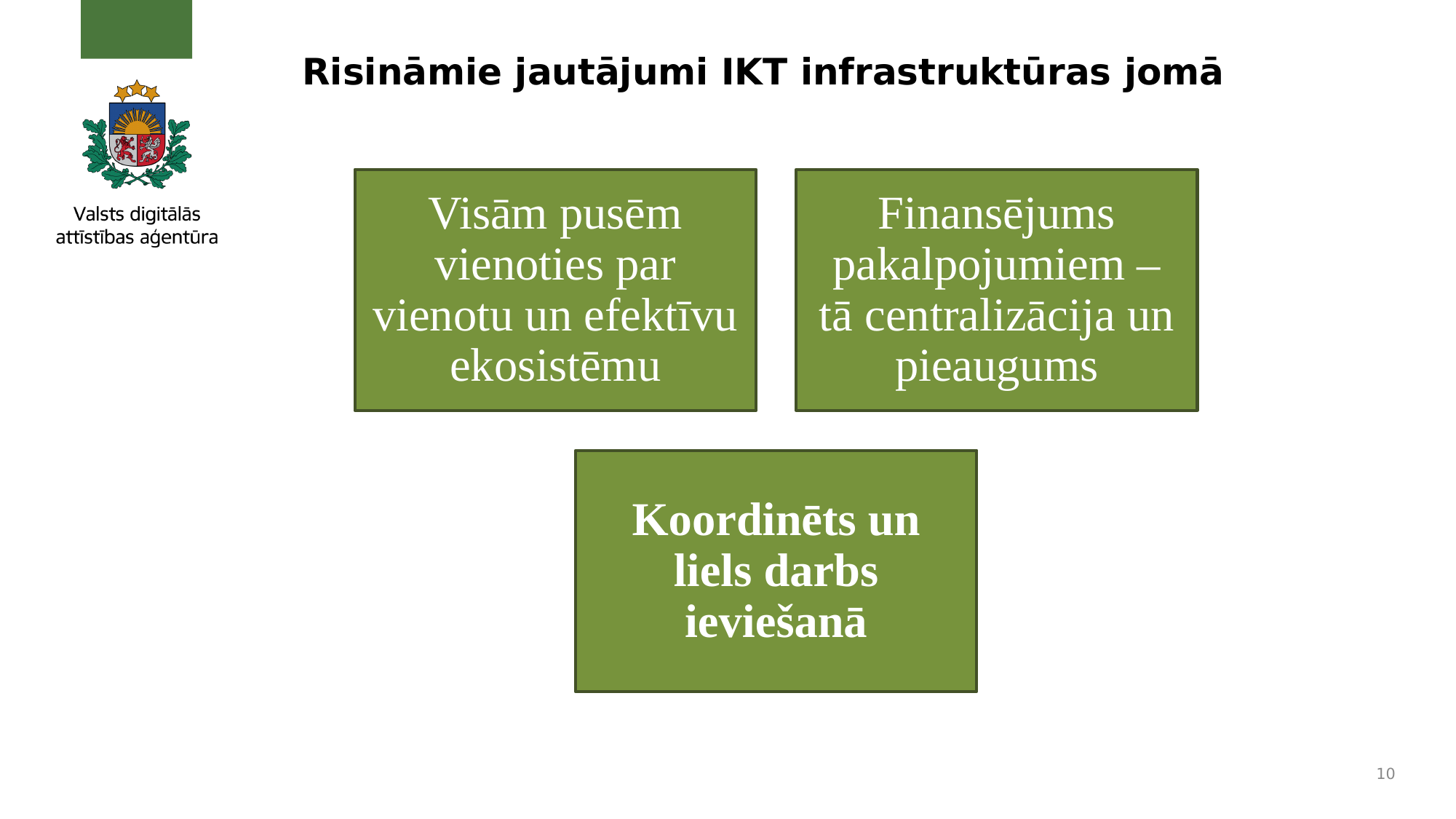

# Risināmie jautājumi IKT infrastruktūras jomā
Visām pusēm vienoties par vienotu un efektīvu ekosistēmu
Finansējums pakalpojumiem – tā centralizācija un pieaugums
Koordinēts un liels darbs ieviešanā

10